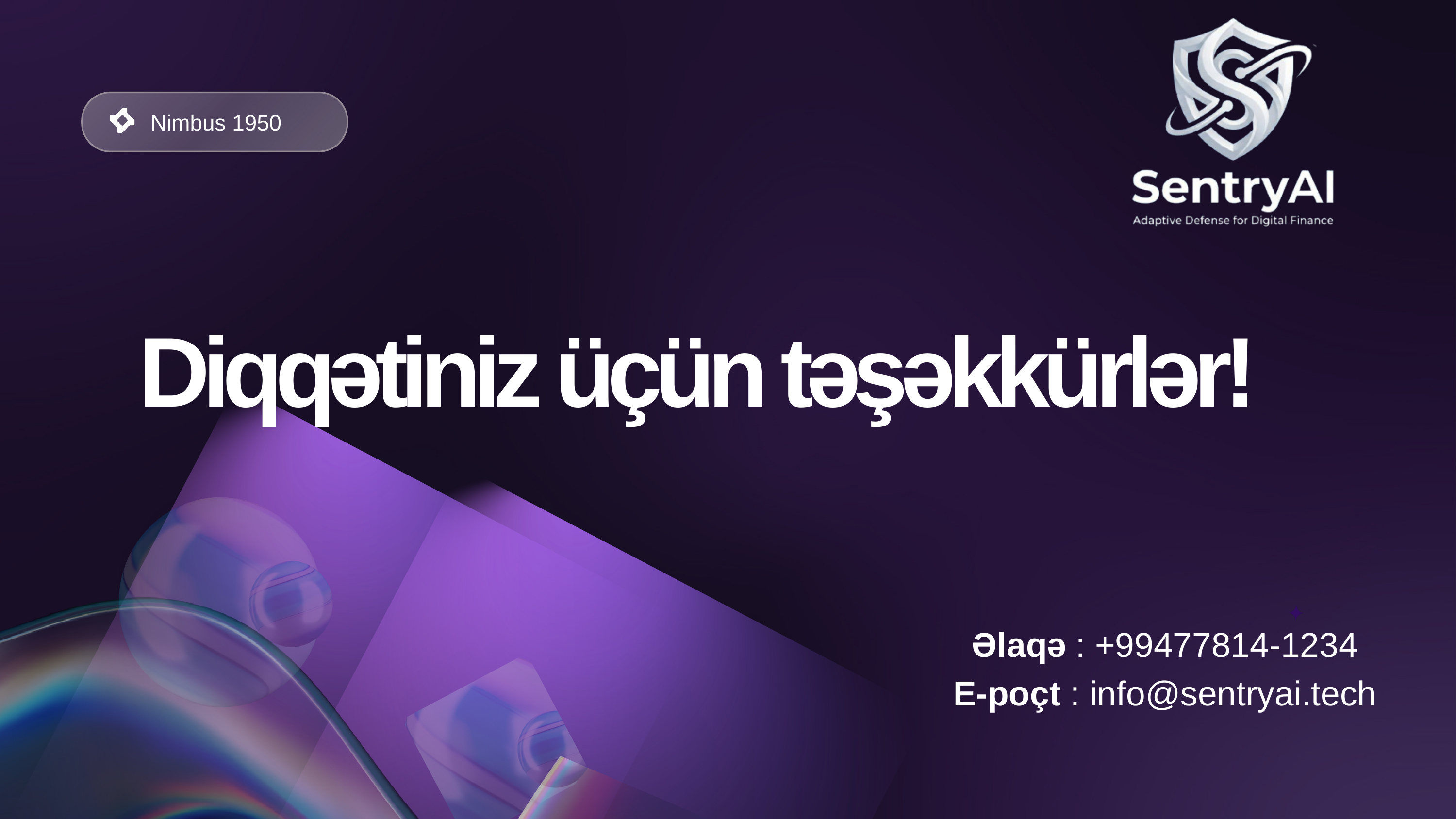

Nimbus 1950

Diqqətiniz üçün təşəkkürlər!

Əlaqə : +99477814-1234
E-poçt : info@sentryai.tech